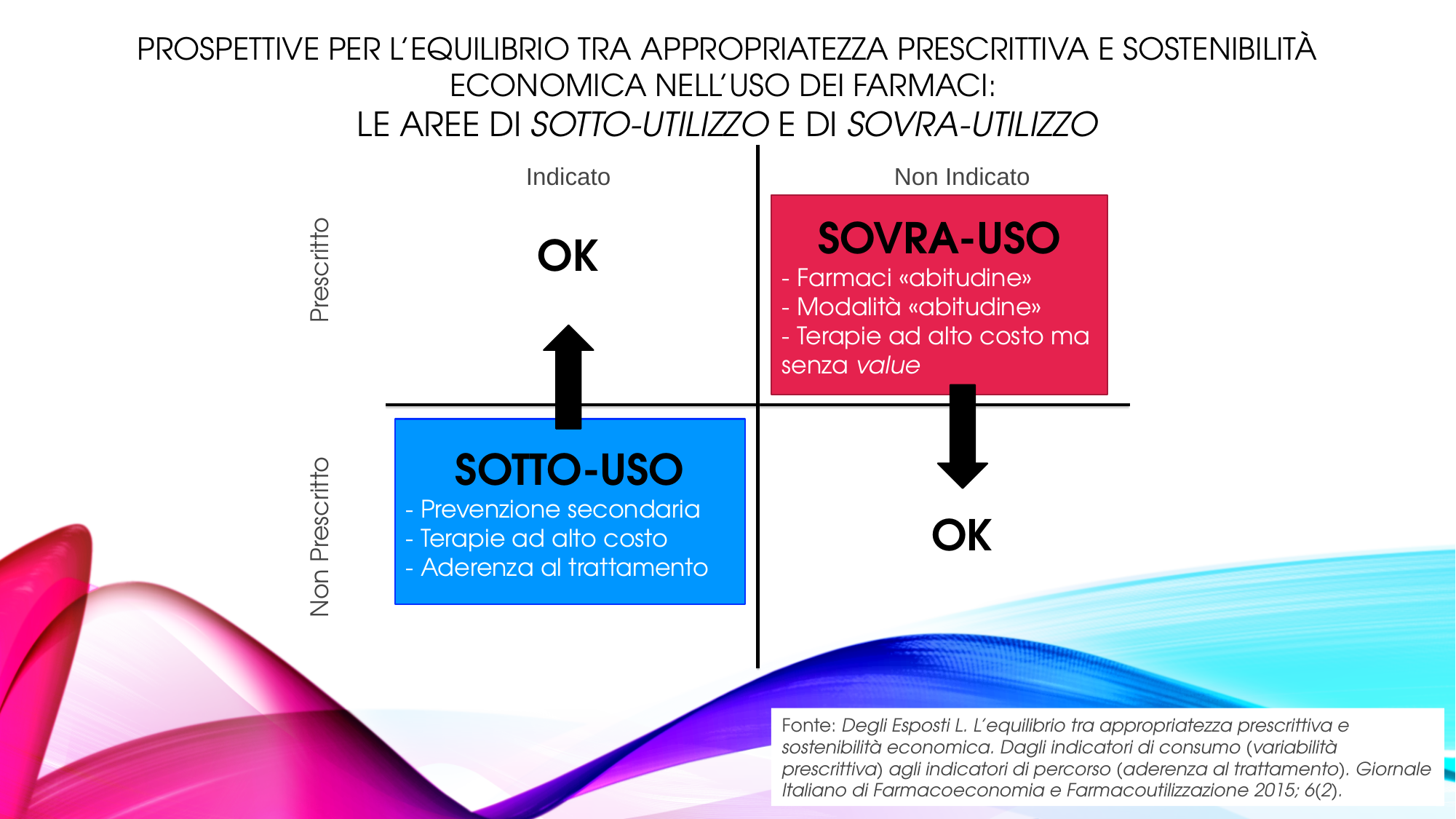

PROSPETTIVE PER L’EQUILIBRIO TRA APPROPRIATEZZA PRESCRITTIVA E SOSTENIBILITÀ ECONOMICA NELL’USO DEI FARMACI:
LE AREE DI SOTTO-UTILIZZO E DI SOVRA-UTILIZZO
Indicato
Non Indicato
OK
Prescritto
OK
Non Prescritto
SOVRA-USO
- Farmaci «abitudine»
- Modalità «abitudine»
- Terapie ad alto costo ma senza value

SOTTO-USO
- Prevenzione secondaria
- Terapie ad alto costo
- Aderenza al trattamento
Fonte: Degli Esposti L. L’equilibrio tra appropriatezza prescrittiva e sostenibilità economica. Dagli indicatori di consumo (variabilità prescrittiva) agli indicatori di percorso (aderenza al trattamento). Giornale Italiano di Farmacoeconomia e Farmacoutilizzazione 2015; 6(2).